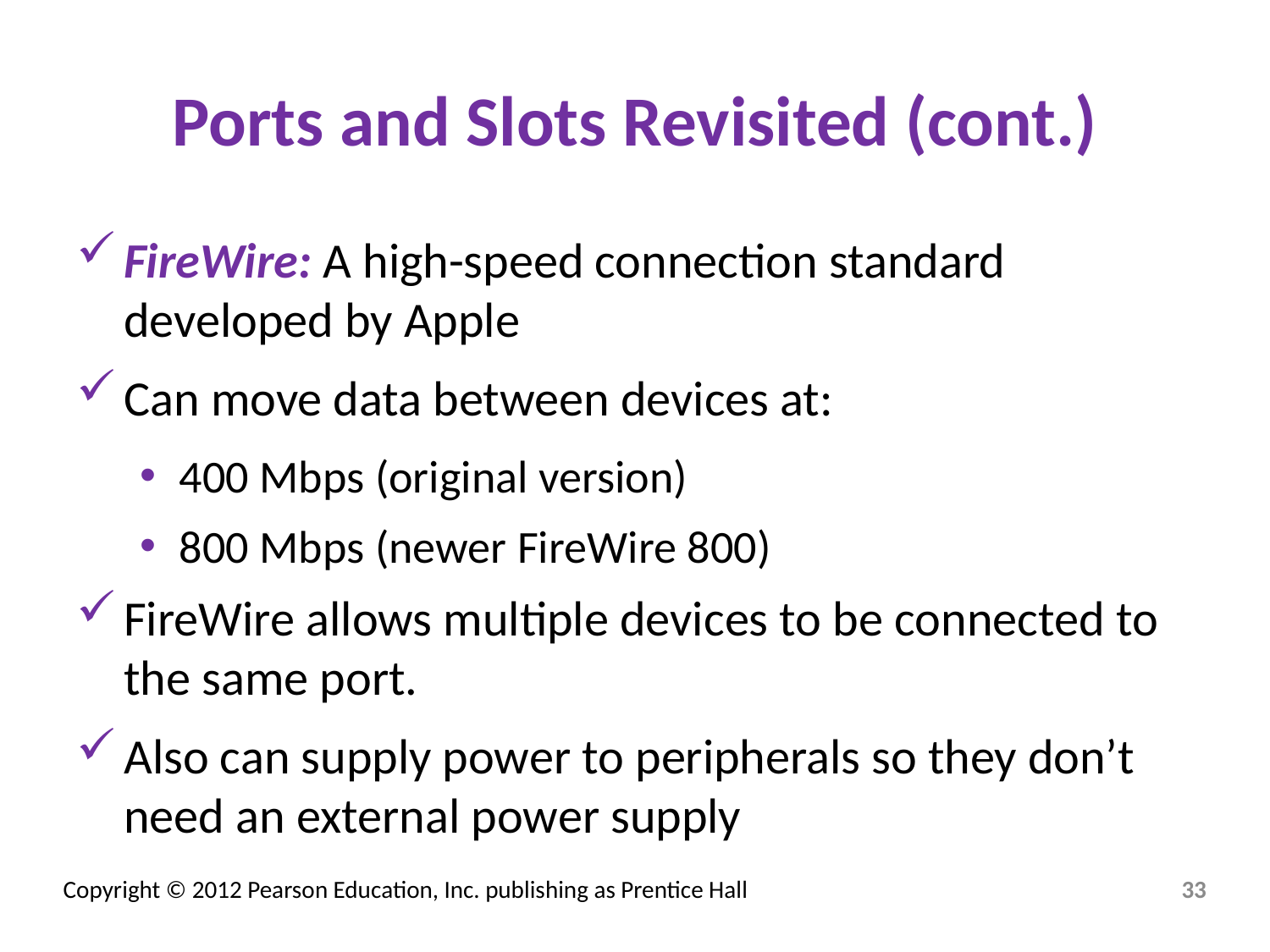

# Ports and Slots Revisited (cont.)
FireWire: A high-speed connection standard developed by Apple
Can move data between devices at:
400 Mbps (original version)
800 Mbps (newer FireWire 800)
FireWire allows multiple devices to be connected to the same port.
Also can supply power to peripherals so they don’t need an external power supply

33